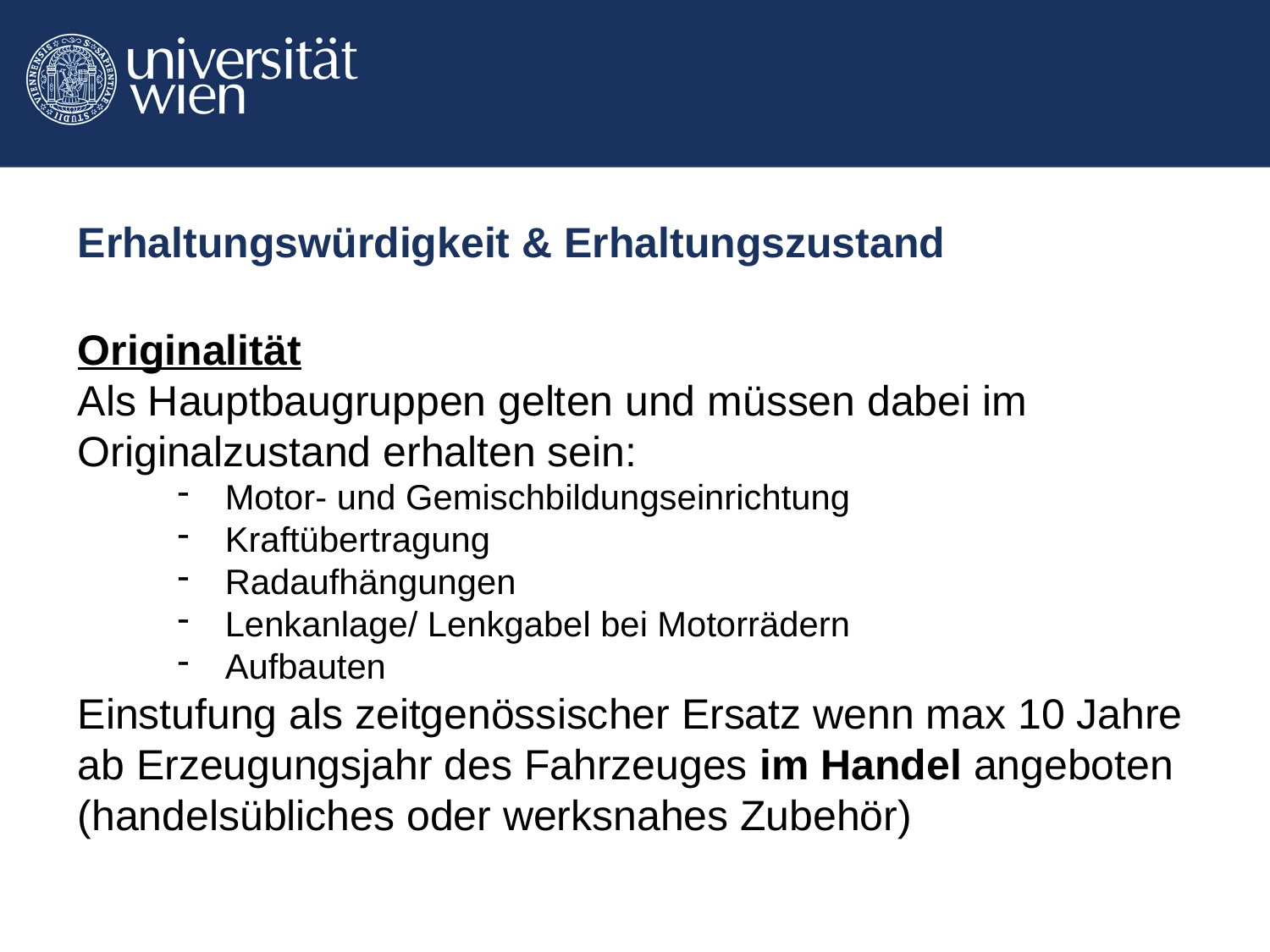

# Erhaltungswürdigkeit & Erhaltungszustand
Originalität
Als Hauptbaugruppen gelten und müssen dabei im Originalzustand erhalten sein:
Motor- und Gemischbildungseinrichtung
Kraftübertragung
Radaufhängungen
Lenkanlage/ Lenkgabel bei Motorrädern
Aufbauten
Einstufung als zeitgenössischer Ersatz wenn max 10 Jahre ab Erzeugungsjahr des Fahrzeuges im Handel angeboten
(handelsübliches oder werksnahes Zubehör)